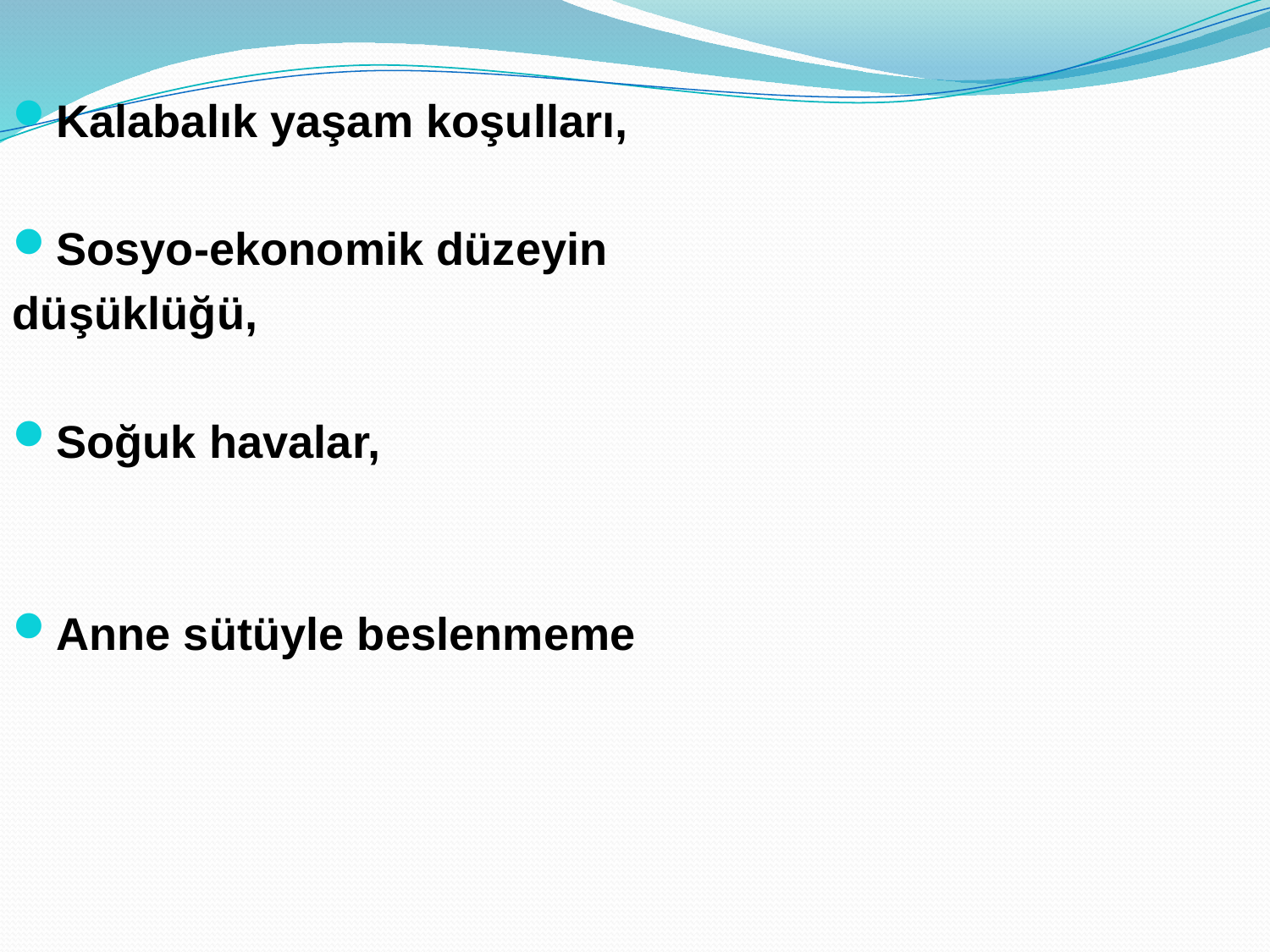

Kalabalık yaşam koşulları,

Sosyo-ekonomik düzeyin
düşüklüğü,

Soğuk havalar,

Anne sütüyle beslenmeme
#